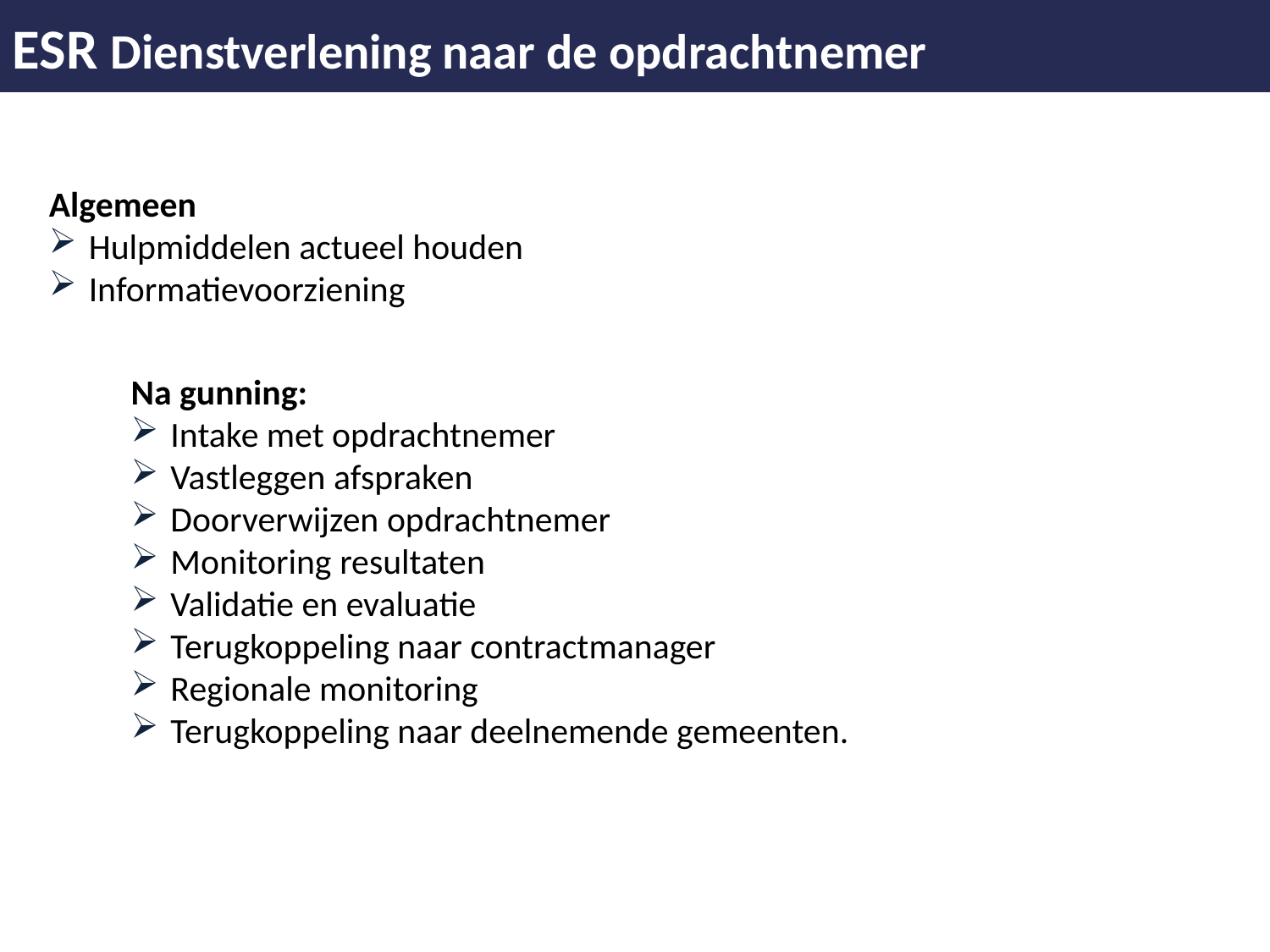

ESR Dienstverlening naar de opdrachtnemer
Algemeen
Hulpmiddelen actueel houden
Informatievoorziening
Na gunning:
Intake met opdrachtnemer
Vastleggen afspraken
Doorverwijzen opdrachtnemer
Monitoring resultaten
Validatie en evaluatie
Terugkoppeling naar contractmanager
Regionale monitoring
Terugkoppeling naar deelnemende gemeenten.